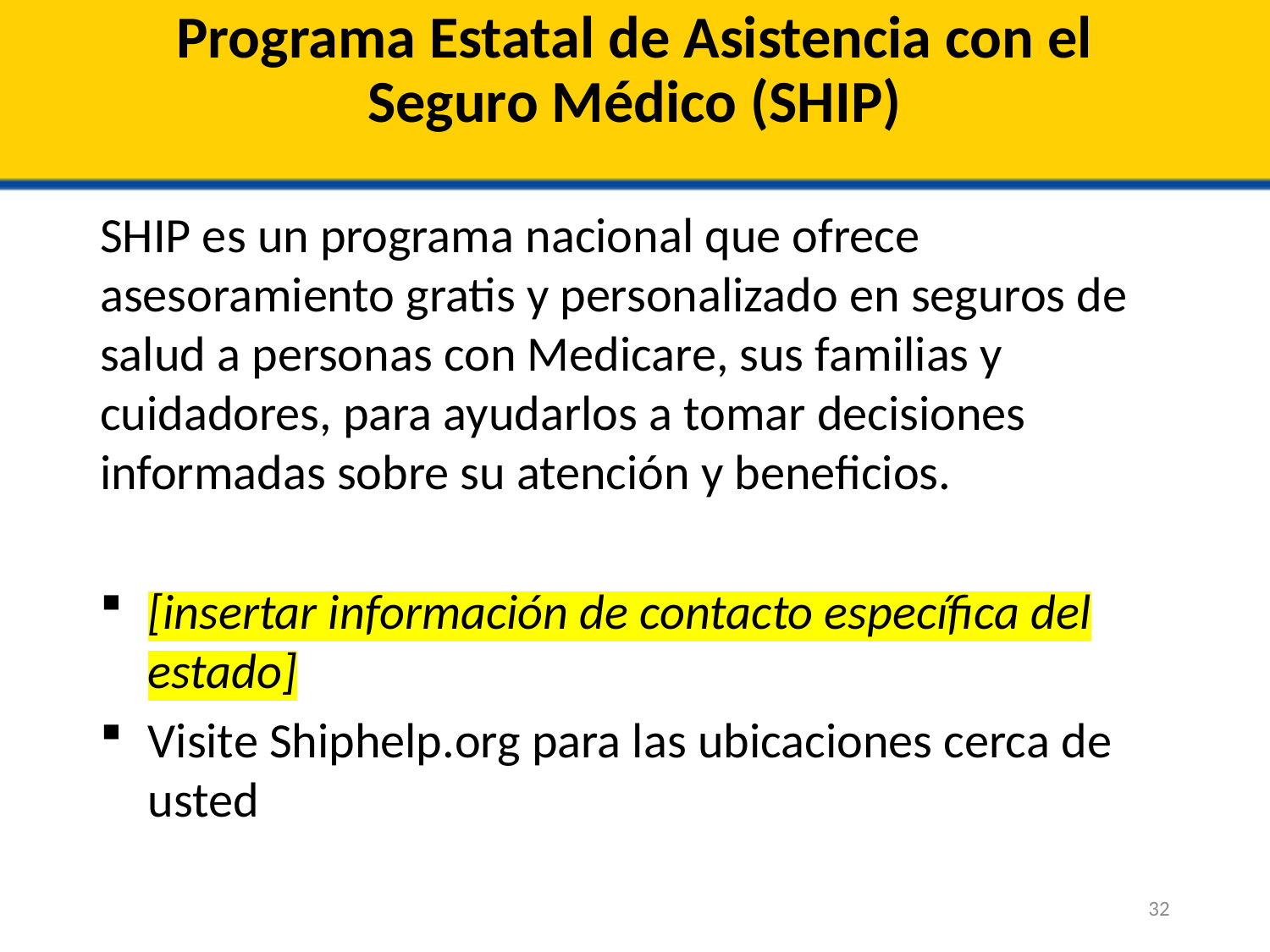

# Programa Estatal de Asistencia con el Seguro Médico (SHIP)
SHIP es un programa nacional que ofrece asesoramiento gratis y personalizado en seguros de salud a personas con Medicare, sus familias y cuidadores, para ayudarlos a tomar decisiones informadas sobre su atención y beneficios.

[insertar información de contacto específica del estado]
Visite Shiphelp.org para las ubicaciones cerca de usted
32